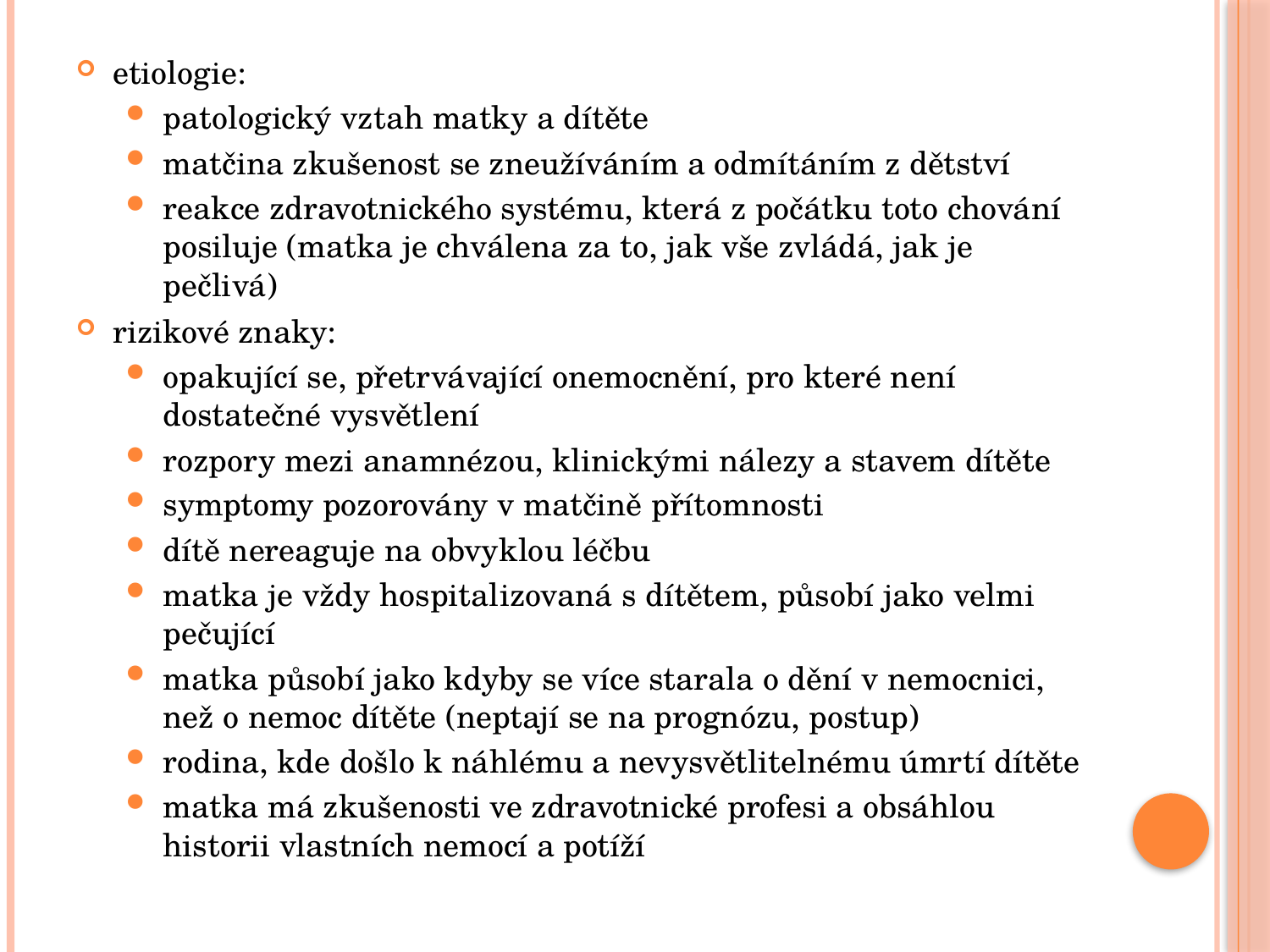

etiologie:
patologický vztah matky a dítěte
matčina zkušenost se zneužíváním a odmítáním z dětství
reakce zdravotnického systému, která z počátku toto chování posiluje (matka je chválena za to, jak vše zvládá, jak je pečlivá)
rizikové znaky:
opakující se, přetrvávající onemocnění, pro které není dostatečné vysvětlení
rozpory mezi anamnézou, klinickými nálezy a stavem dítěte
symptomy pozorovány v matčině přítomnosti
dítě nereaguje na obvyklou léčbu
matka je vždy hospitalizovaná s dítětem, působí jako velmi pečující
matka působí jako kdyby se více starala o dění v nemocnici, než o nemoc dítěte (neptají se na prognózu, postup)
rodina, kde došlo k náhlému a nevysvětlitelnému úmrtí dítěte
matka má zkušenosti ve zdravotnické profesi a obsáhlou historii vlastních nemocí a potíží